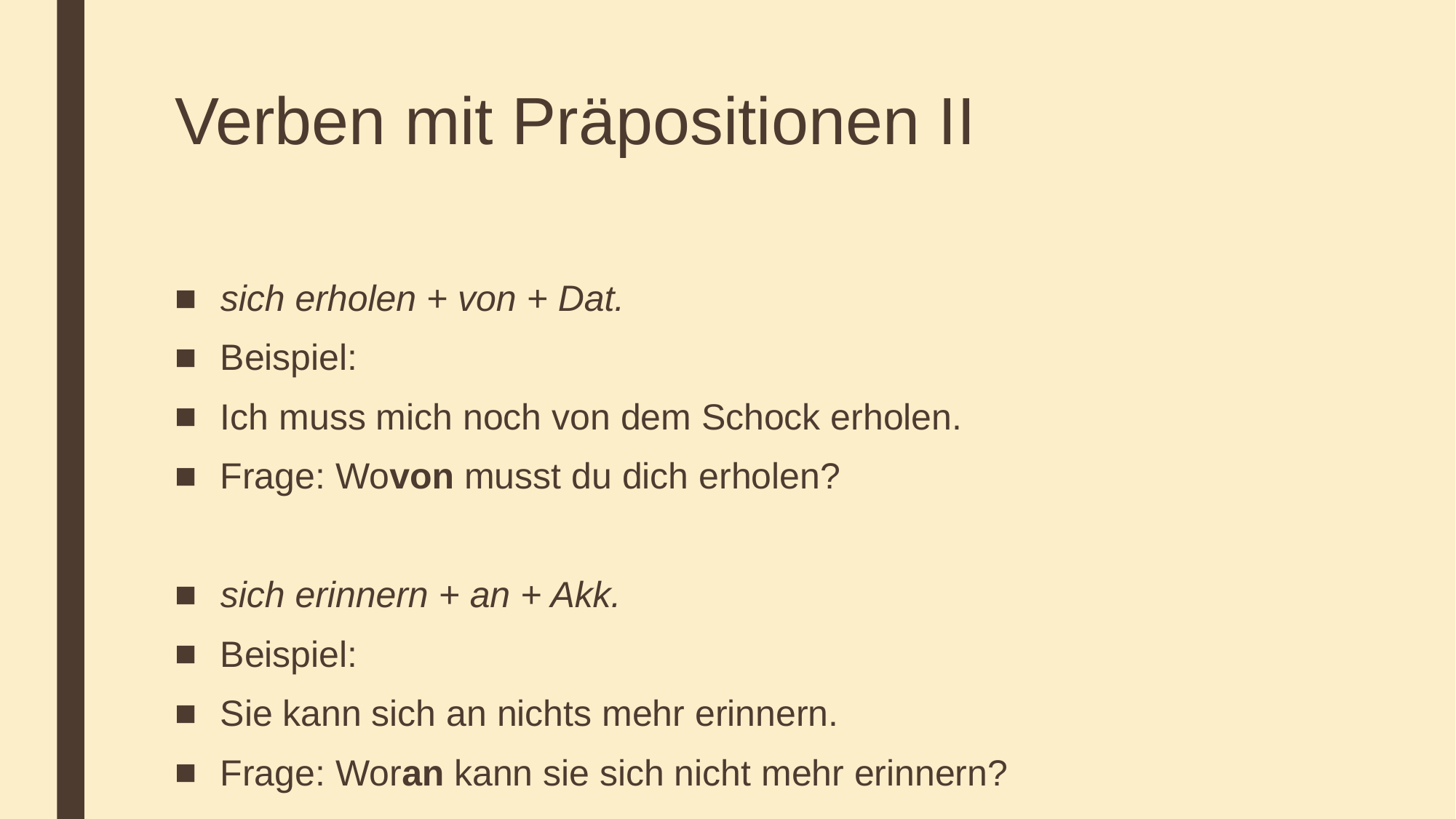

# Verben mit Präpositionen II
sich erholen + von + Dat.
Beispiel:
Ich muss mich noch von dem Schock erholen.
Frage: Wovon musst du dich erholen?

sich erinnern + an + Akk.
Beispiel:
Sie kann sich an nichts mehr erinnern.
Frage: Woran kann sie sich nicht mehr erinnern?